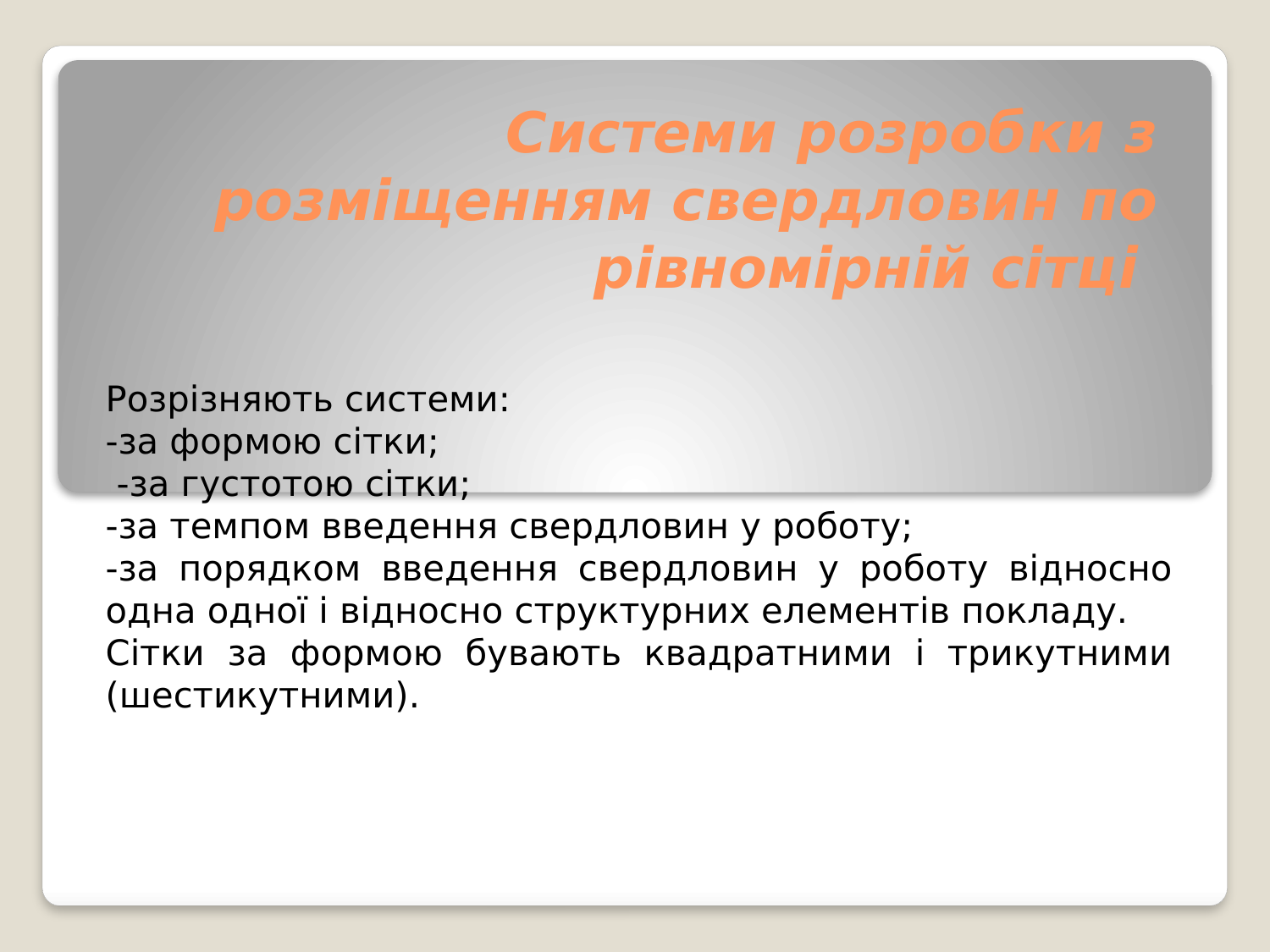

# Системи розробки з розміщенням свердловин по рівномірній сітці
Розрізняють системи:
-за формою сітки;
 -за густотою сітки;
-за темпом введення свердловин у роботу;
-за порядком введення свердловин у роботу відносно одна одної і відносно структурних елементів покладу.
Сітки за формою бувають квадратними і трикутними (шестикутними).